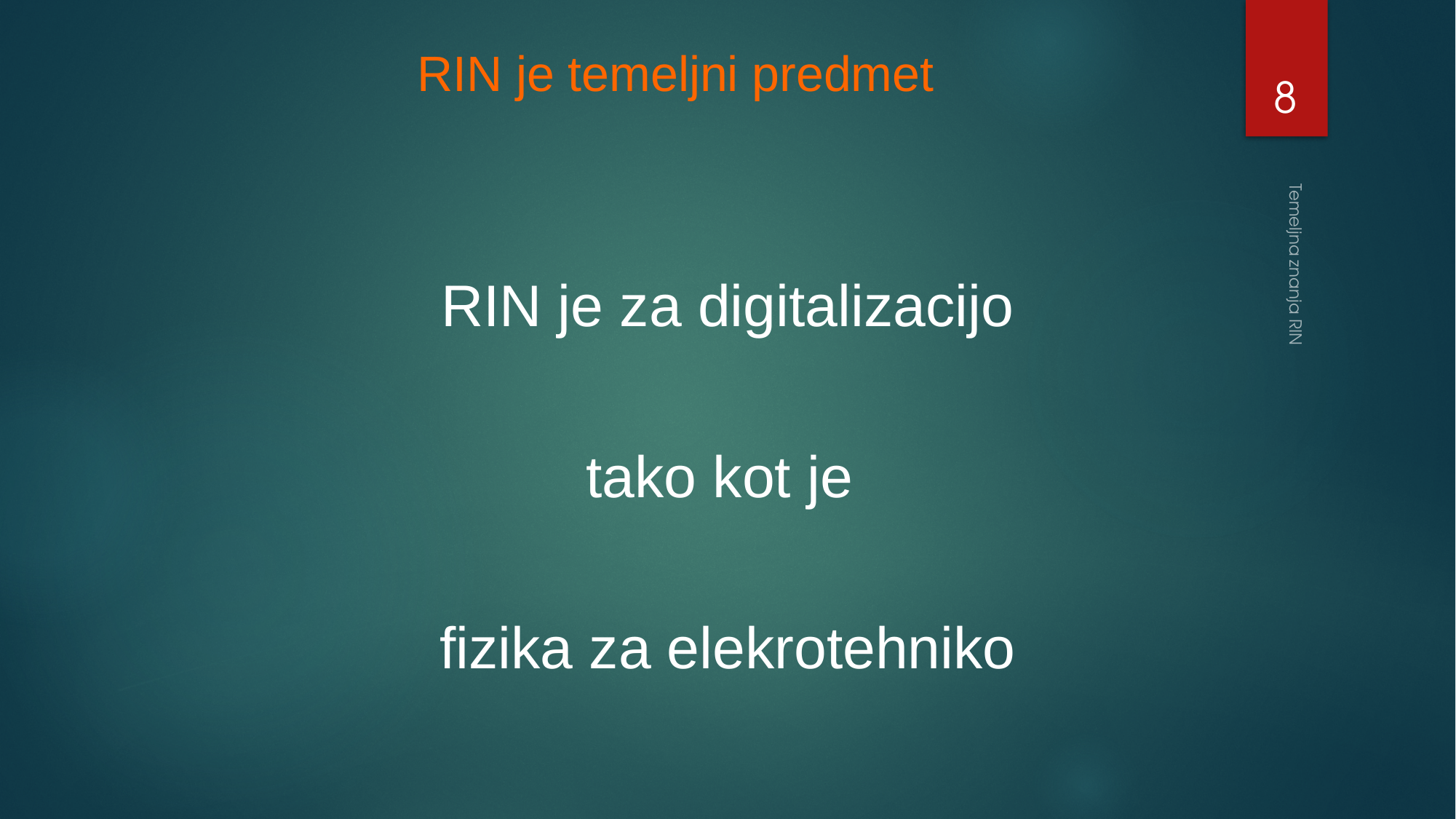

# RIN je temeljni predmet
8

RIN je za digitalizacijo

tako kot je

fizika za elekrotehniko
Temeljna znanja RIN